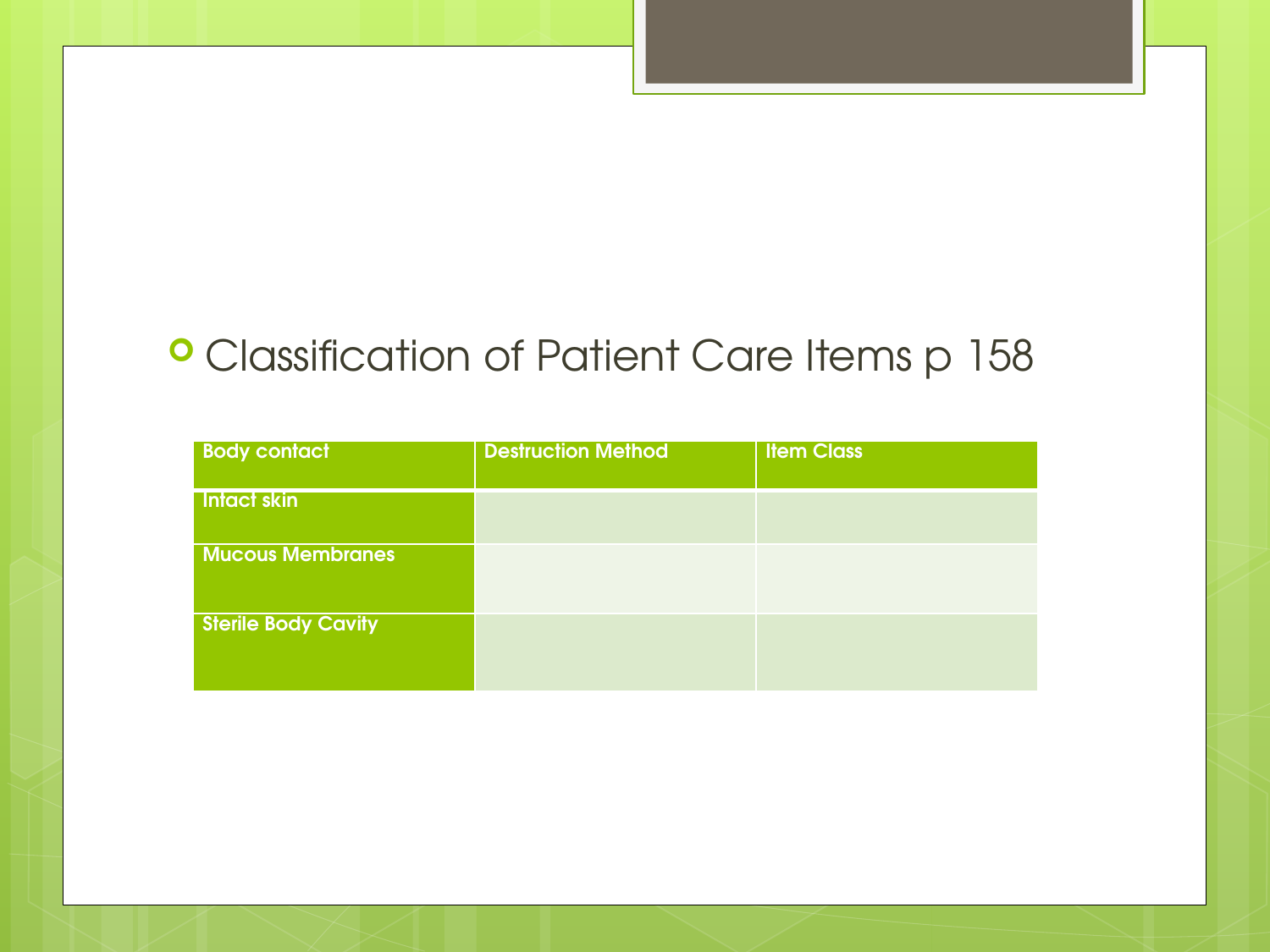

#
Classification of Patient Care Items p 158

| Body contact | Destruction Method | Item Class |
| --- | --- | --- |
| Intact skin |  |  |
| Mucous Membranes |  |  |
| Sterile Body Cavity |  |  |